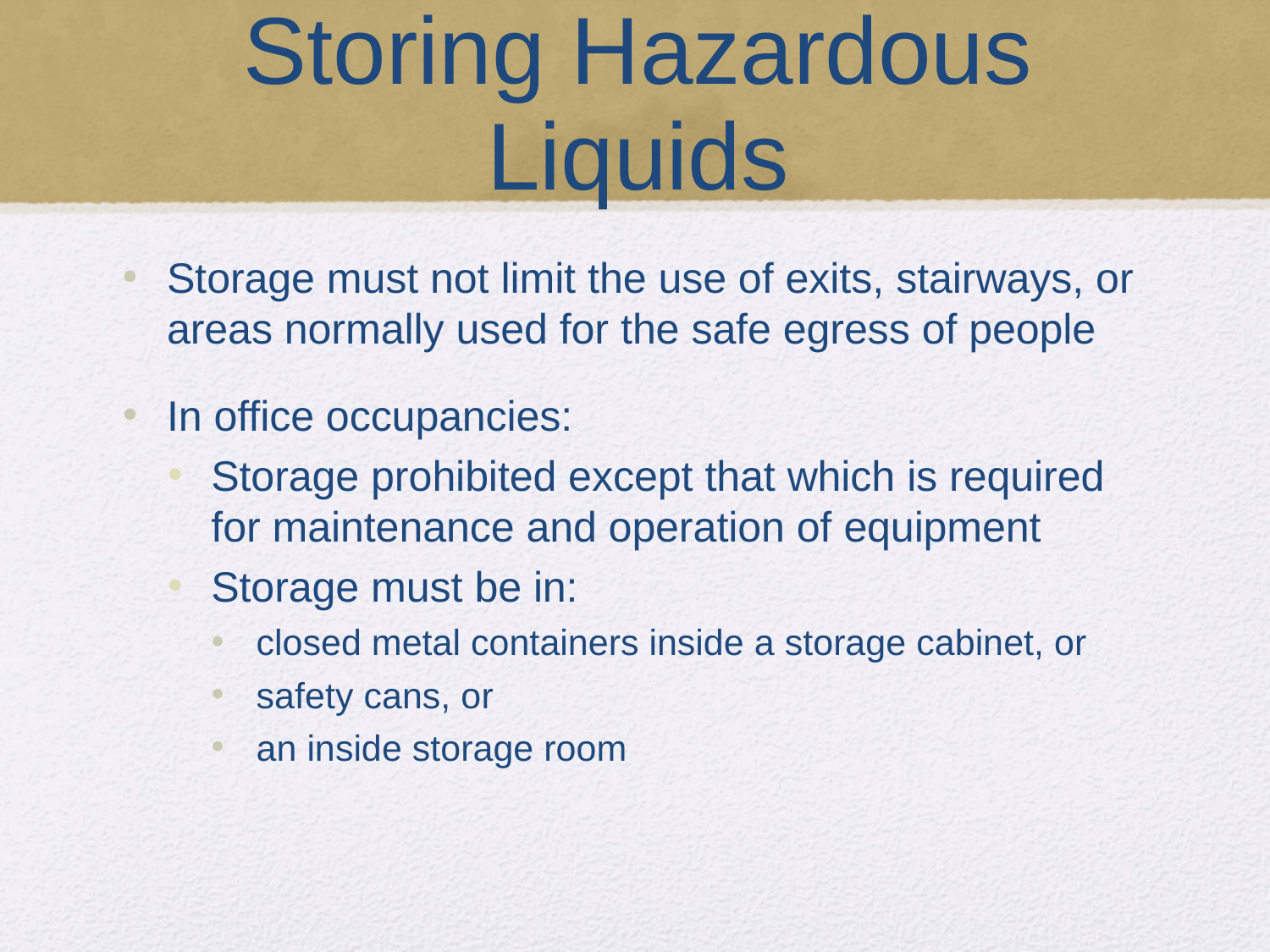

# Storing Hazardous Liquids
Storage must not limit the use of exits, stairways, or areas normally used for the safe egress of people
In office occupancies:
Storage prohibited except that which is required for maintenance and operation of equipment
Storage must be in:
closed metal containers inside a storage cabinet, or
safety cans, or
an inside storage room